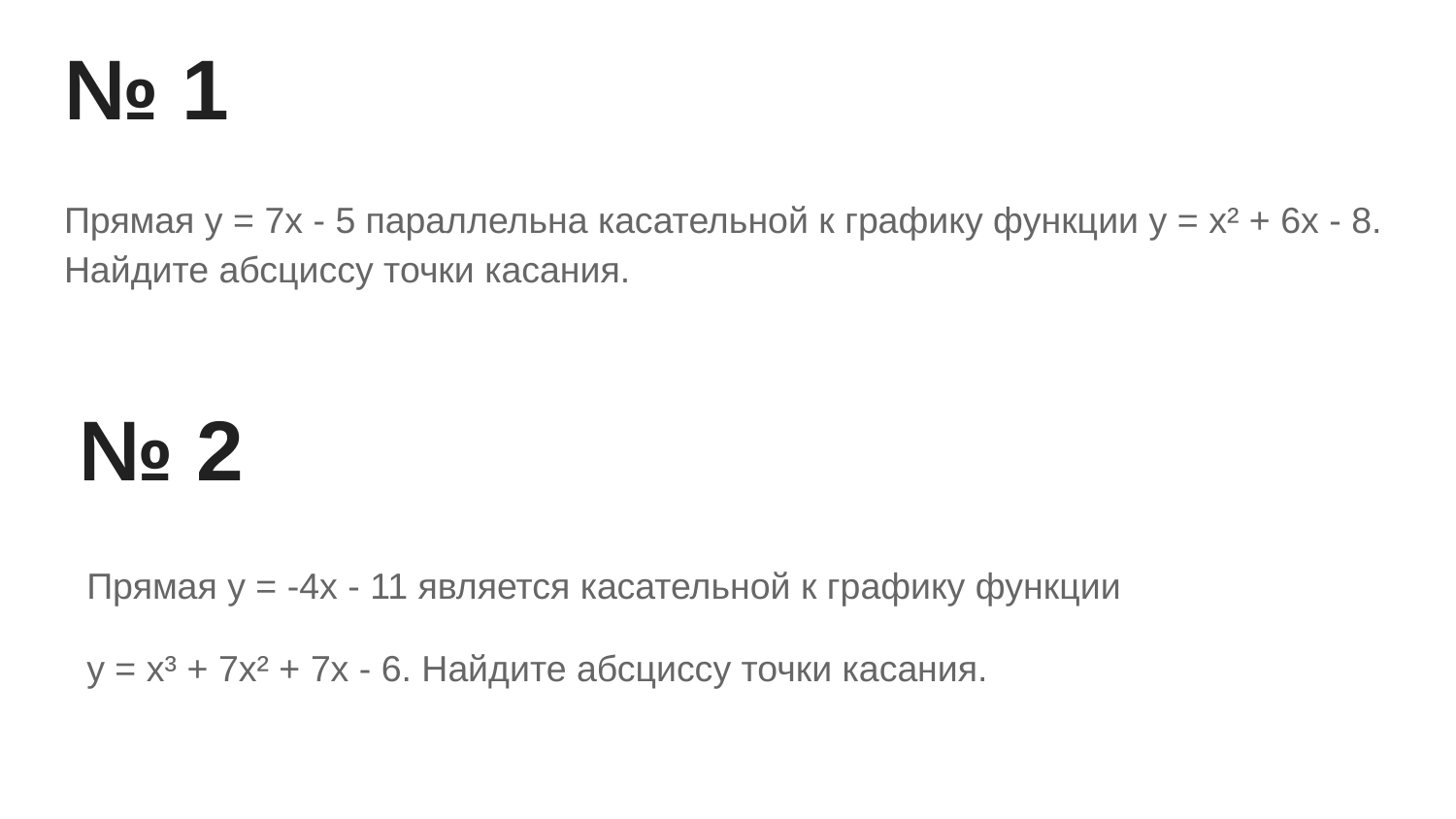

# № 1
Прямая y = 7x - 5 параллельна касательной к графику функции y = x² + 6x - 8. Найдите абсциссу точки касания.
№ 2
Прямая y = -4x - 11 является касательной к графику функции
y = x³ + 7x² + 7x - 6. Найдите абсциссу точки касания.